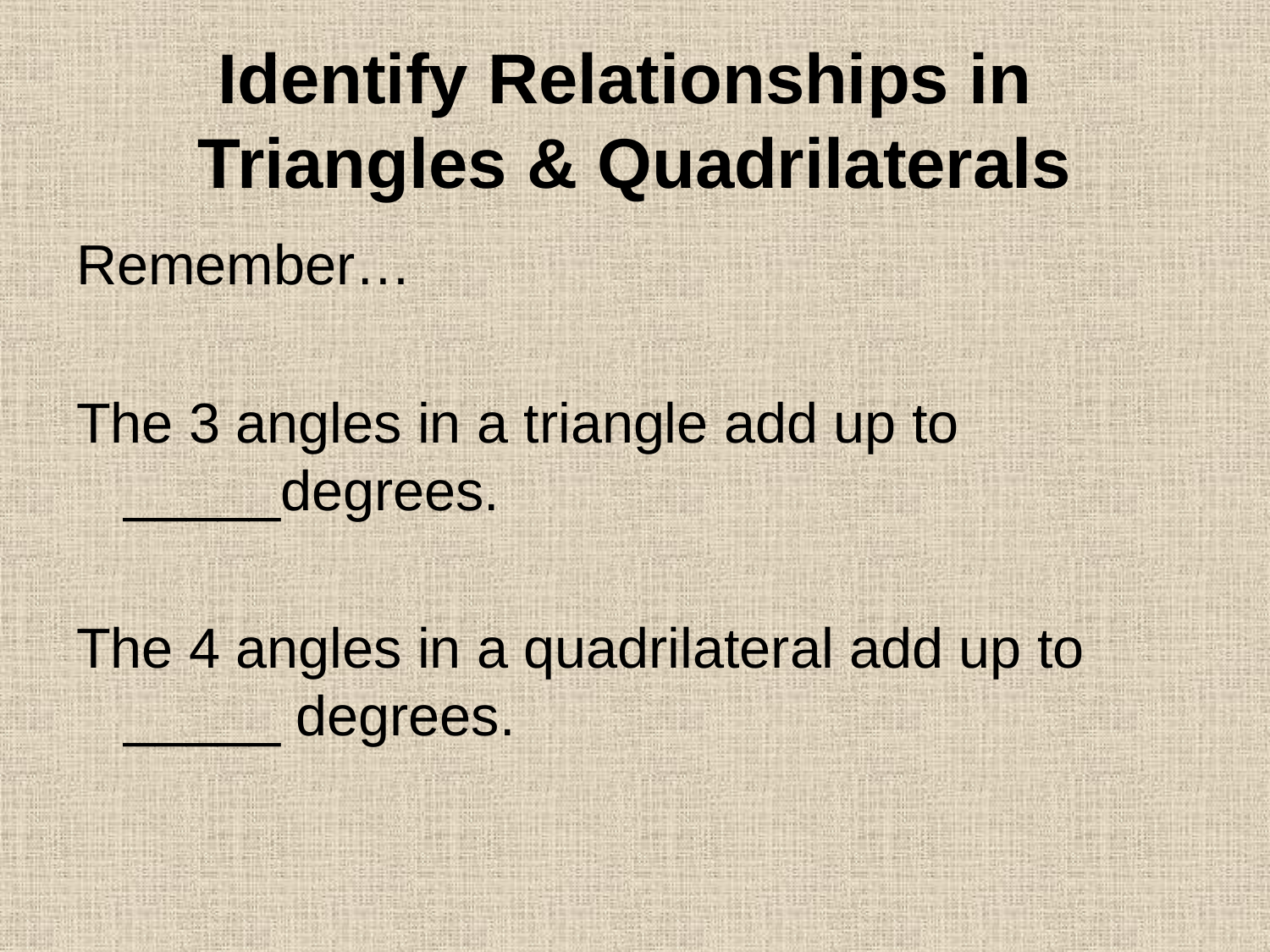

# Identify Relationships in Triangles & Quadrilaterals
Remember…

The 3 angles in a triangle add up to _____degrees.

The 4 angles in a quadrilateral add up to _____ degrees.